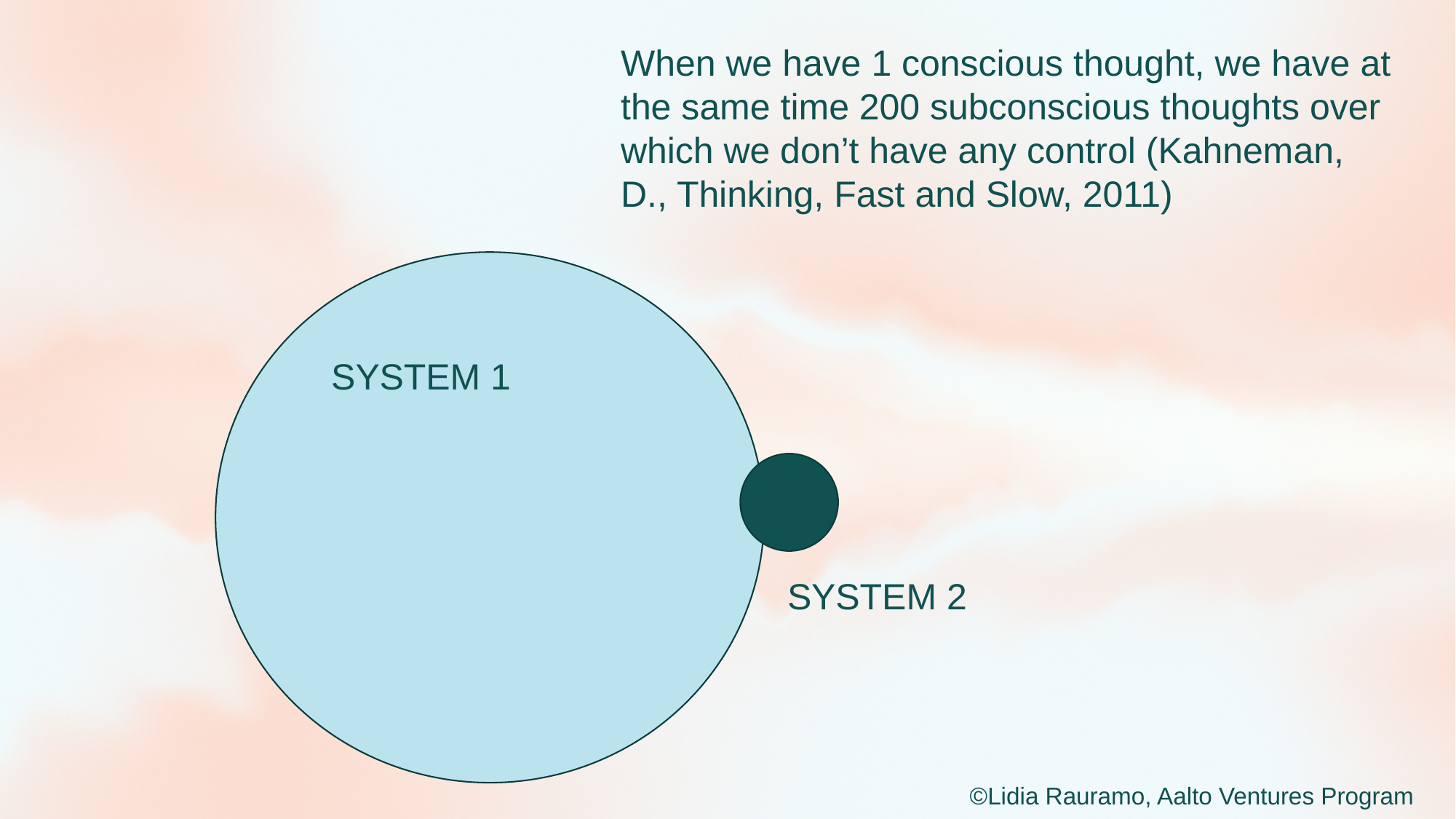

When we have 1 conscious thought, we have at the same time 200 subconscious thoughts over which we don’t have any control (Kahneman, D., Thinking, Fast and Slow, 2011)

SYSTEM 1

SYSTEM 2
©Lidia Rauramo, Aalto Ventures Program